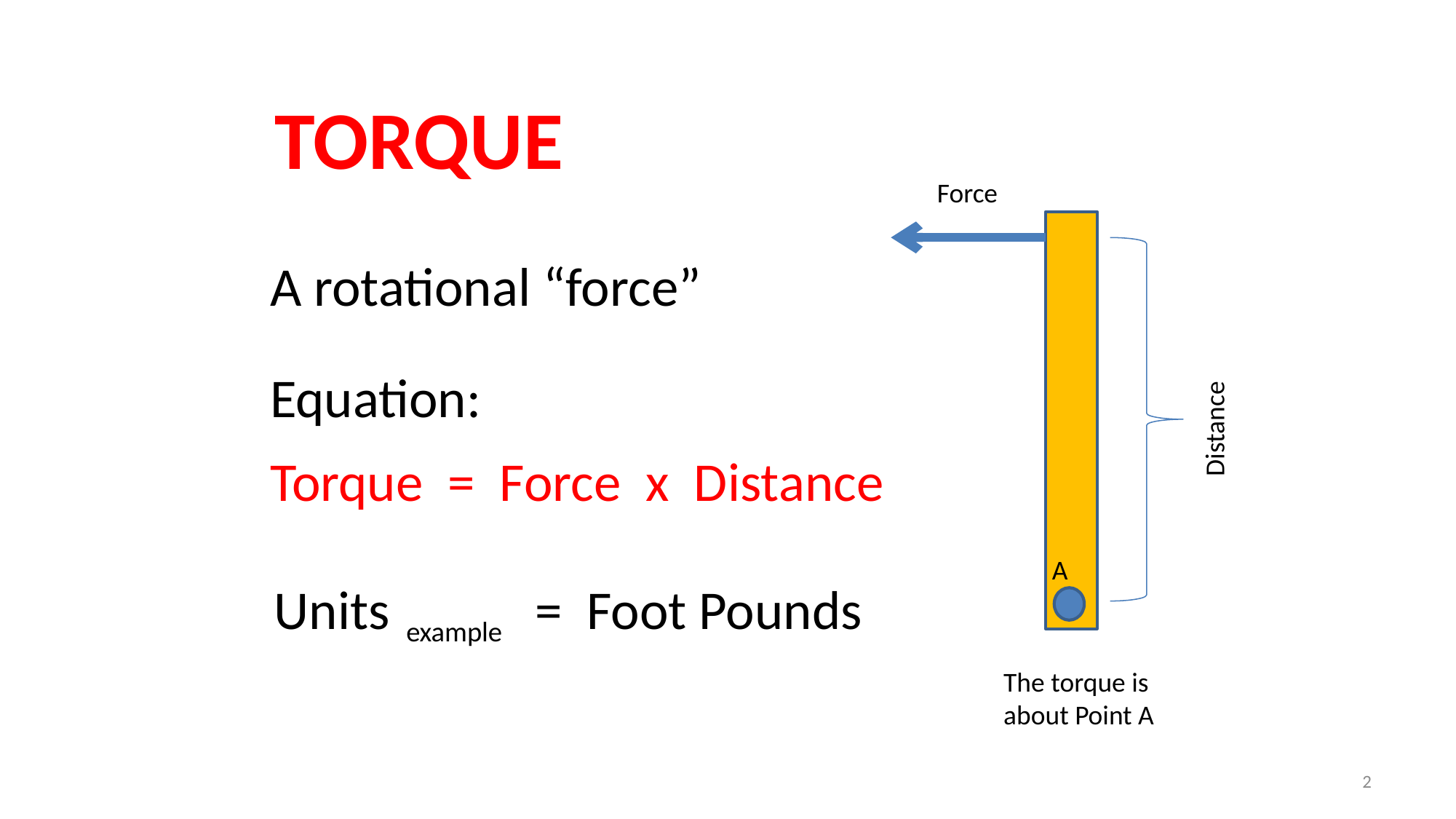

TORQUE
Force

A rotational “force”
Equation:

Torque  =  Force  x  Distance
Distance
A
Units example  =  Foot Pounds

The torque is about Point A
2